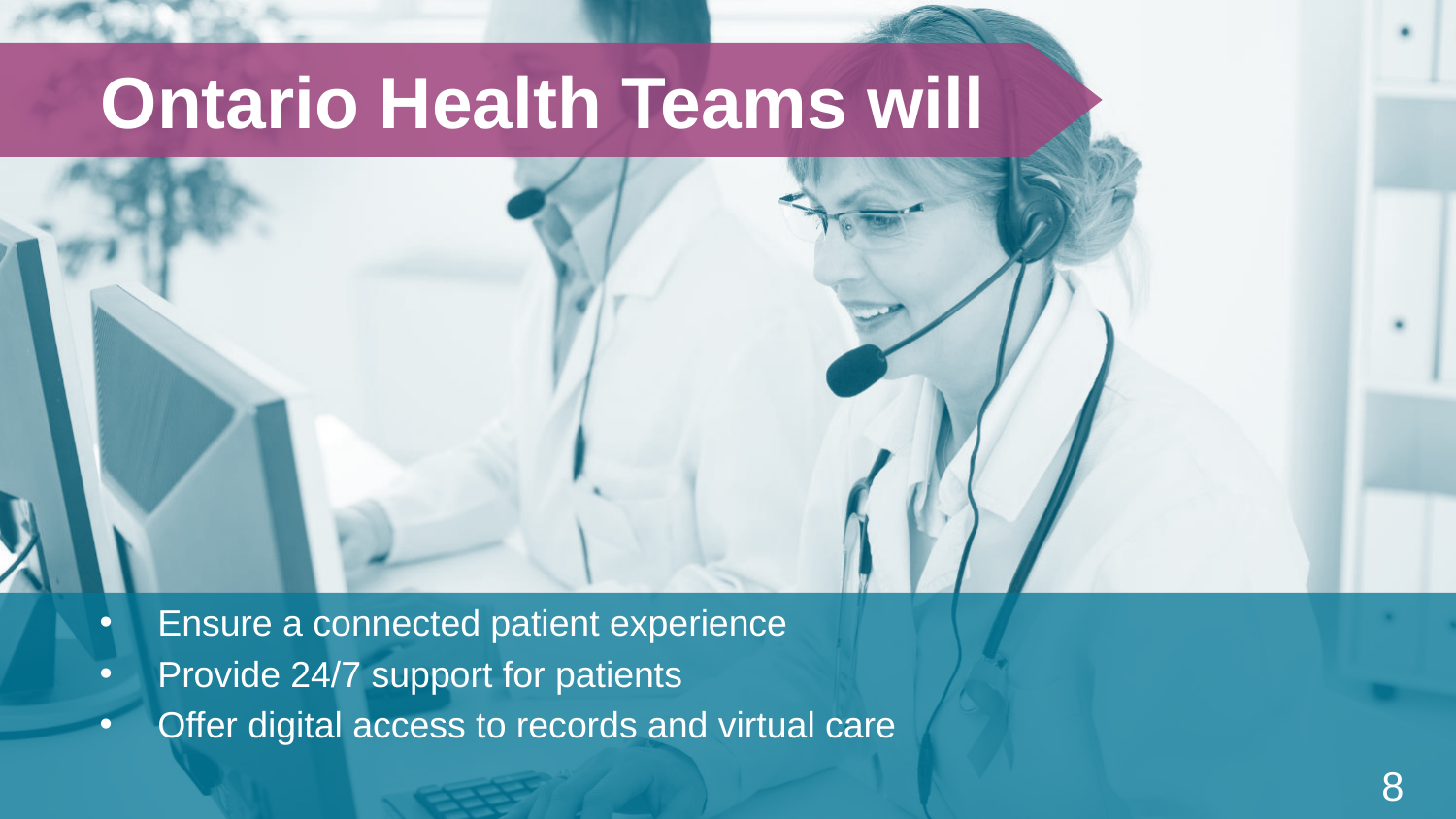

Ontario Health Teams will
Ensure a connected patient experience
Provide 24/7 support for patients
Offer digital access to records and virtual care
8